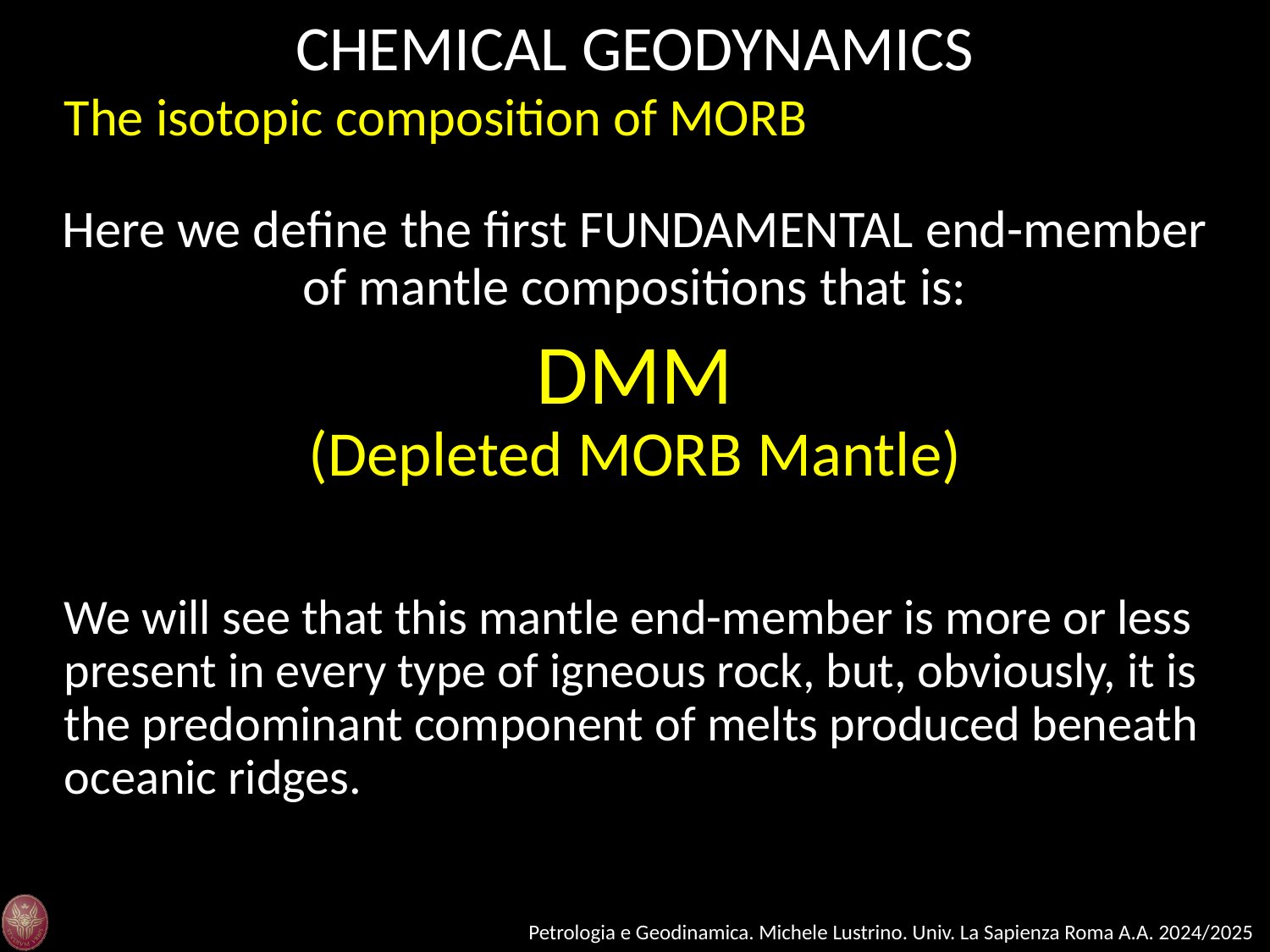

CHEMICAL GEODYNAMICS
The isotopic composition of MORB
Here we define the first FUNDAMENTAL end-member of mantle compositions that is:
DMM
(Depleted MORB Mantle)
We will see that this mantle end-member is more or less present in every type of igneous rock, but, obviously, it is the predominant component of melts produced beneath oceanic ridges.